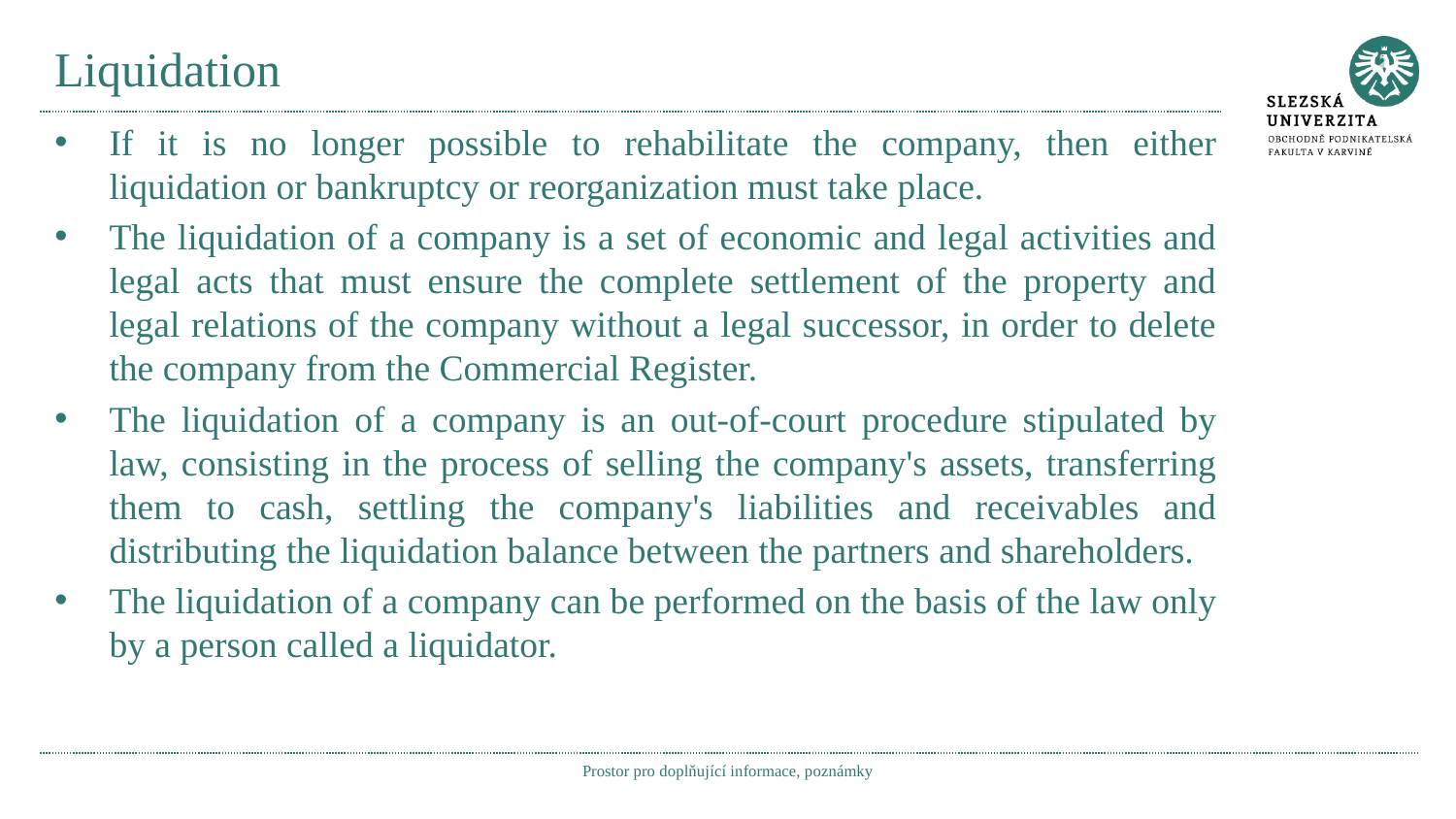

# Liquidation
If it is no longer possible to rehabilitate the company, then either liquidation or bankruptcy or reorganization must take place.
The liquidation of a company is a set of economic and legal activities and legal acts that must ensure the complete settlement of the property and legal relations of the company without a legal successor, in order to delete the company from the Commercial Register.
The liquidation of a company is an out-of-court procedure stipulated by law, consisting in the process of selling the company's assets, transferring them to cash, settling the company's liabilities and receivables and distributing the liquidation balance between the partners and shareholders.
The liquidation of a company can be performed on the basis of the law only by a person called a liquidator.
Prostor pro doplňující informace, poznámky